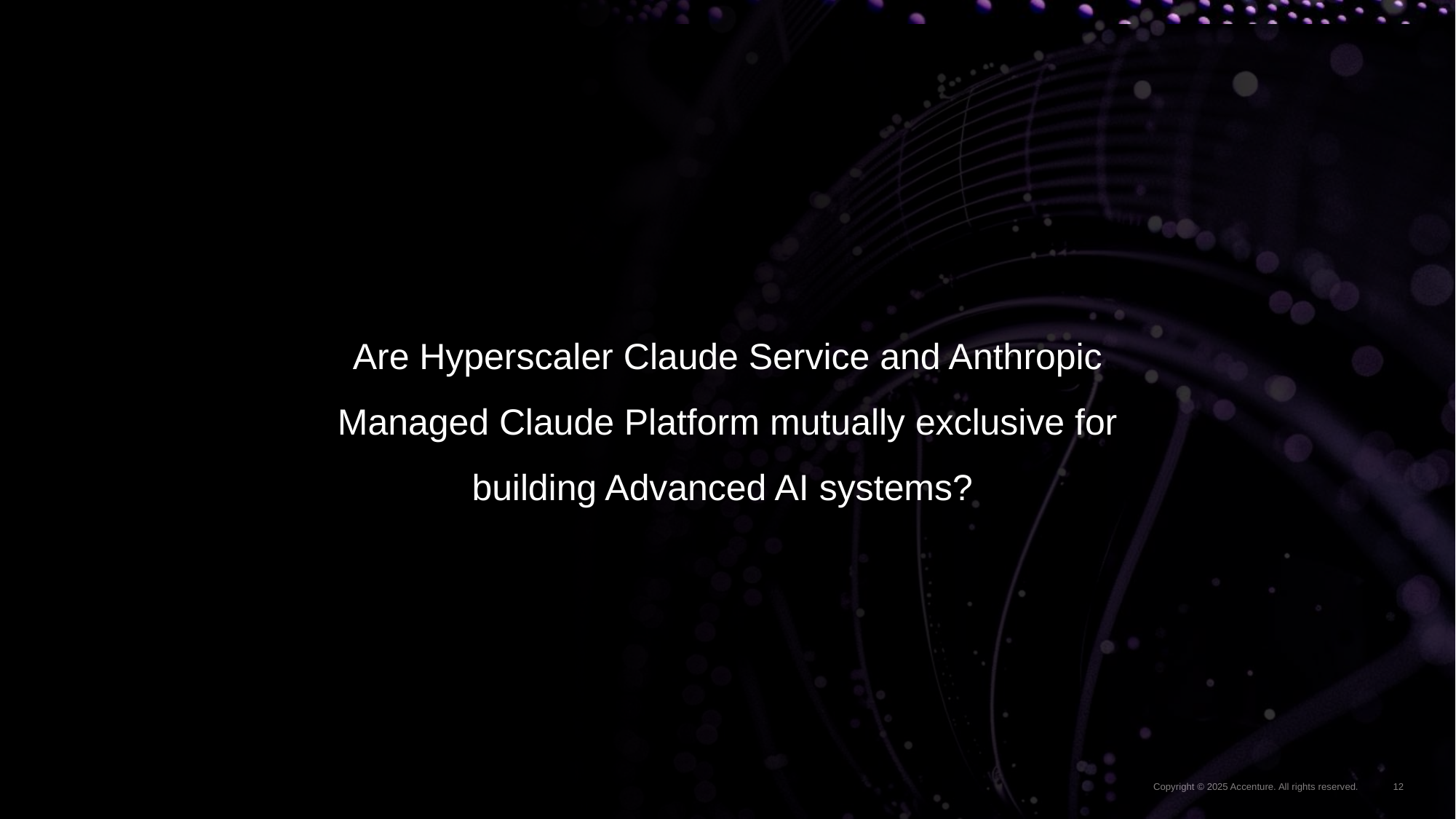

Are Hyperscaler Claude Service and Anthropic Managed Claude Platform mutually exclusive for building Advanced AI systems?